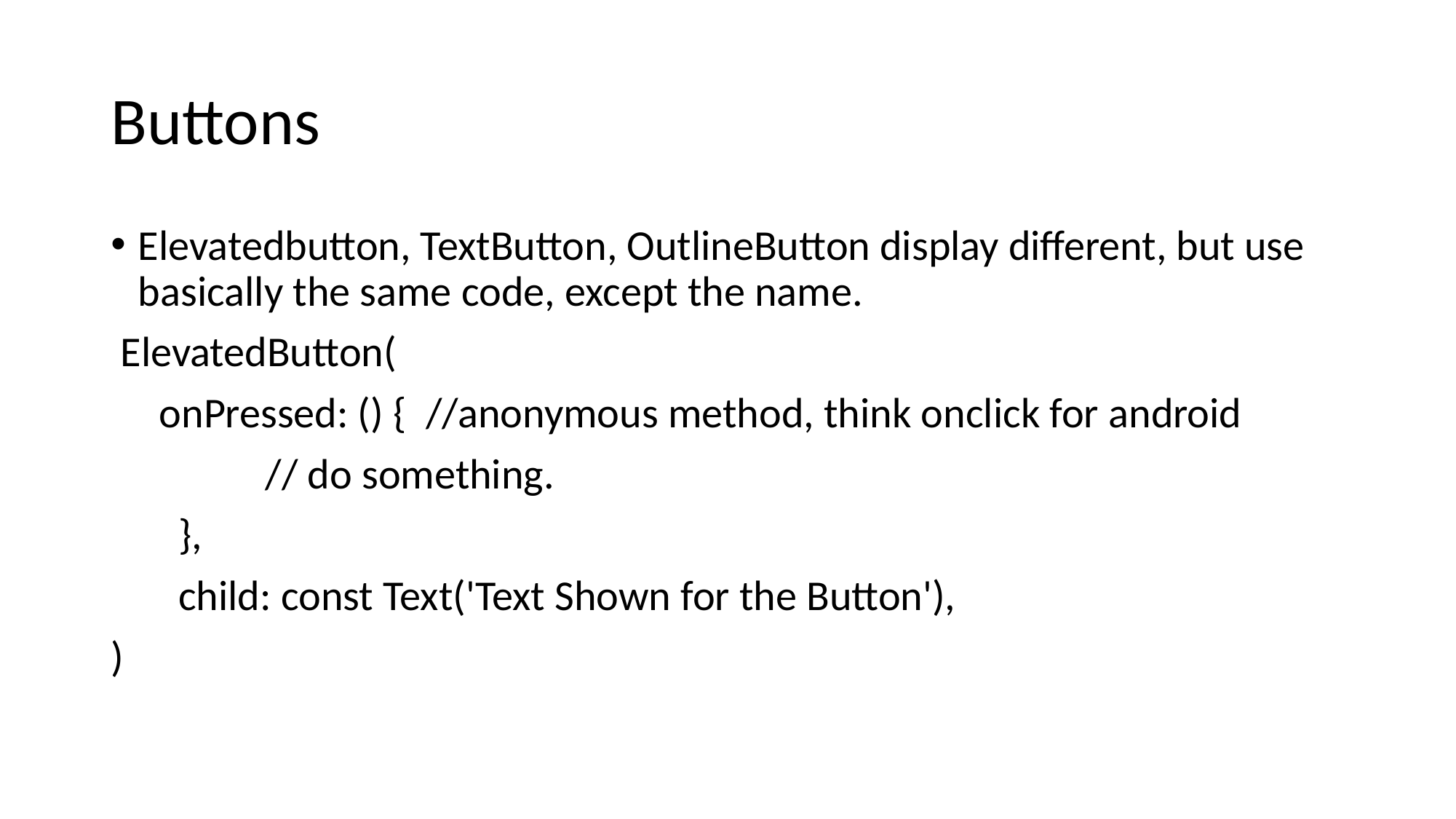

# Buttons
Elevatedbutton, TextButton, OutlineButton display different, but use basically the same code, except the name.
 ElevatedButton(
     onPressed: () {  //anonymous method, think onclick for android
                // do something.
       },
       child: const Text('Text Shown for the Button'),
)